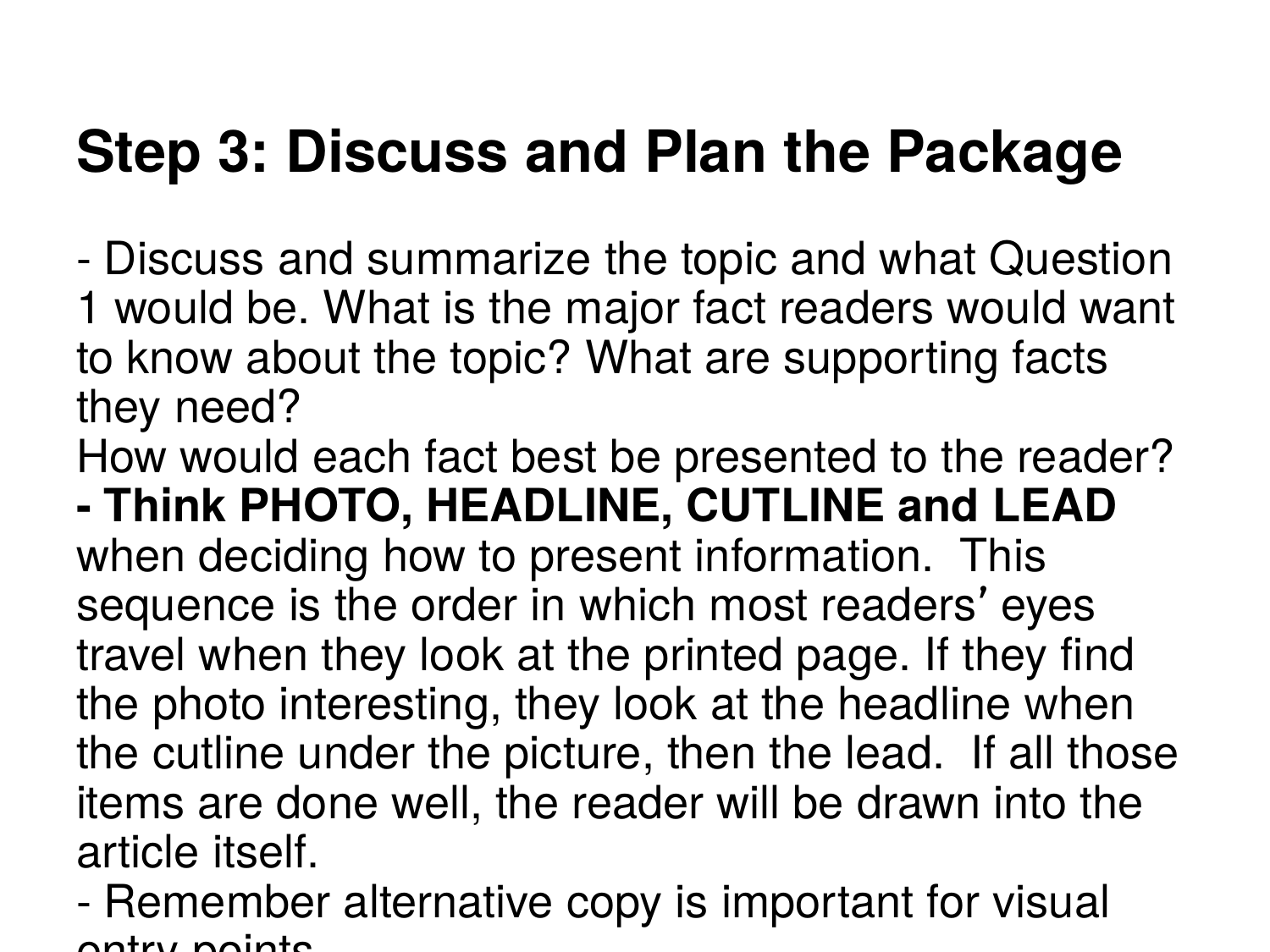

# Step 3: Discuss and Plan the Package
- Discuss and summarize the topic and what Question 1 would be. What is the major fact readers would want to know about the topic? What are supporting facts they need?
How would each fact best be presented to the reader?
- Think PHOTO, HEADLINE, CUTLINE and LEAD when deciding how to present information.  This sequence is the order in which most readers’ eyes travel when they look at the printed page. If they find the photo interesting, they look at the headline when the cutline under the picture, then the lead.  If all those items are done well, the reader will be drawn into the article itself.
- Remember alternative copy is important for visual entry points.